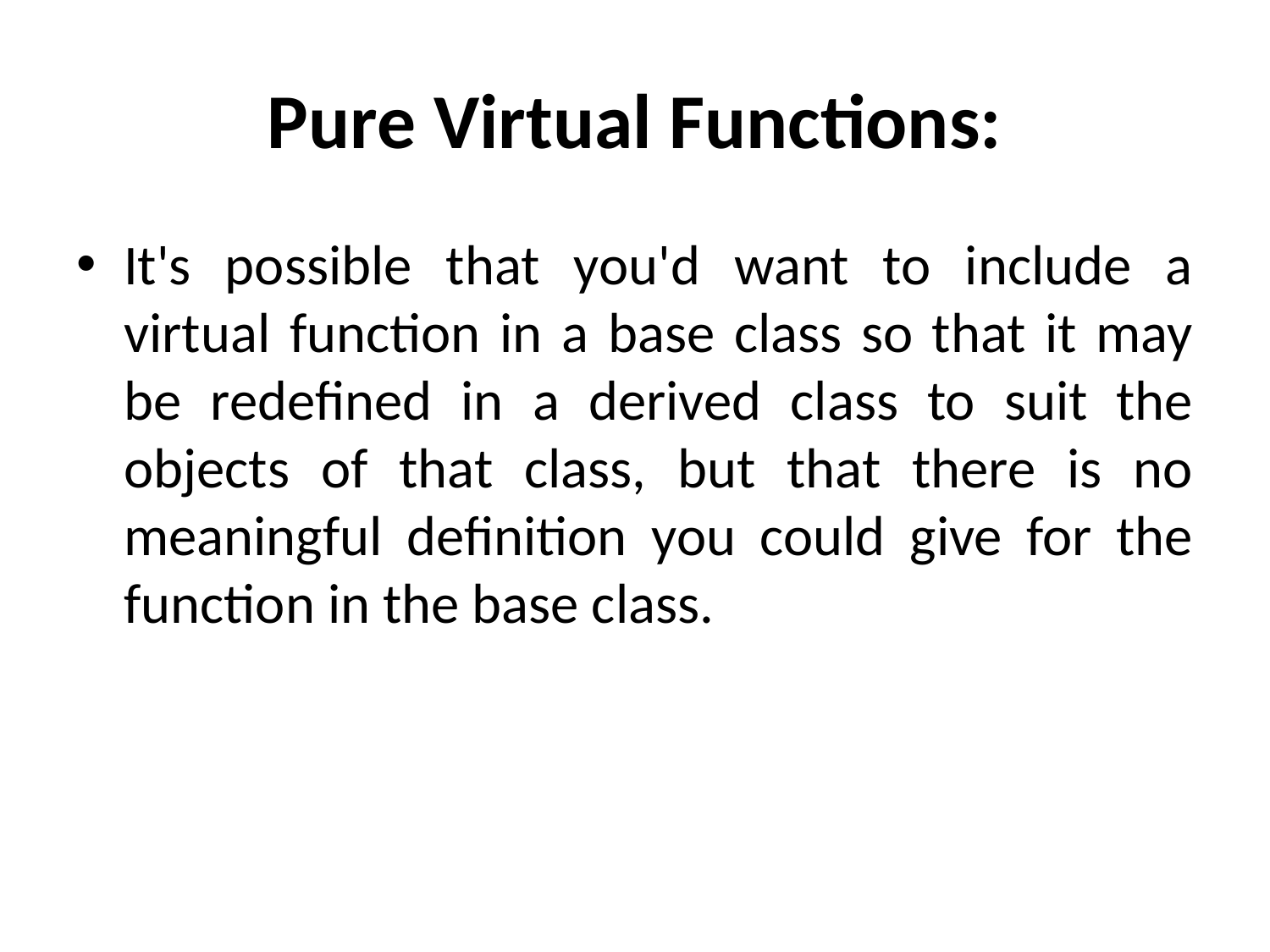

# Pure Virtual Functions:
It's possible that you'd want to include a virtual function in a base class so that it may be redefined in a derived class to suit the objects of that class, but that there is no meaningful definition you could give for the function in the base class.